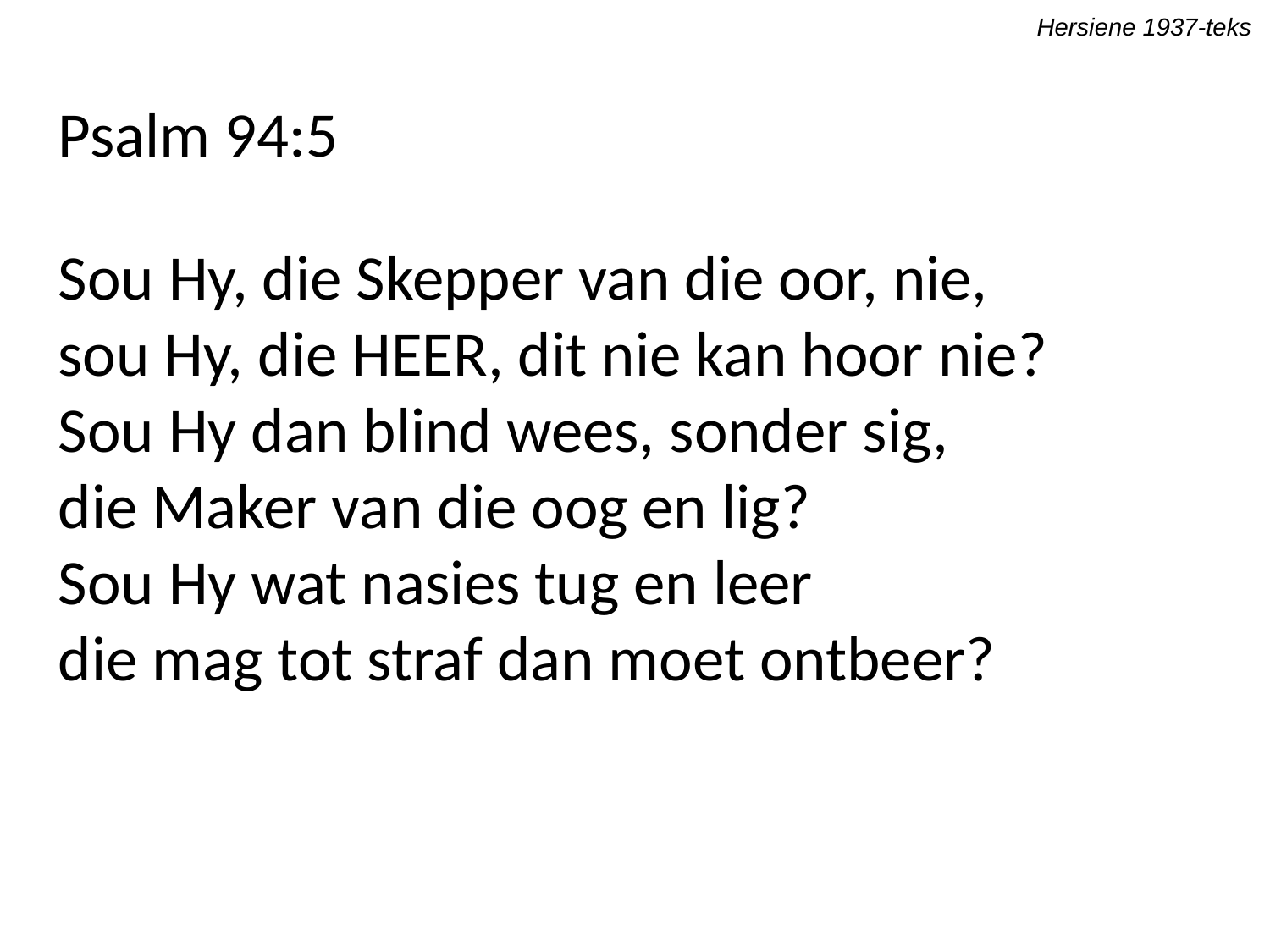

Hersiene 1937-teks
Psalm 94:5

Sou Hy, die Skepper van die oor, nie,
sou Hy, die Heer, dit nie kan hoor nie?
Sou Hy dan blind wees, sonder sig,
die Maker van die oog en lig?
Sou Hy wat nasies tug en leer
die mag tot straf dan moet ontbeer?